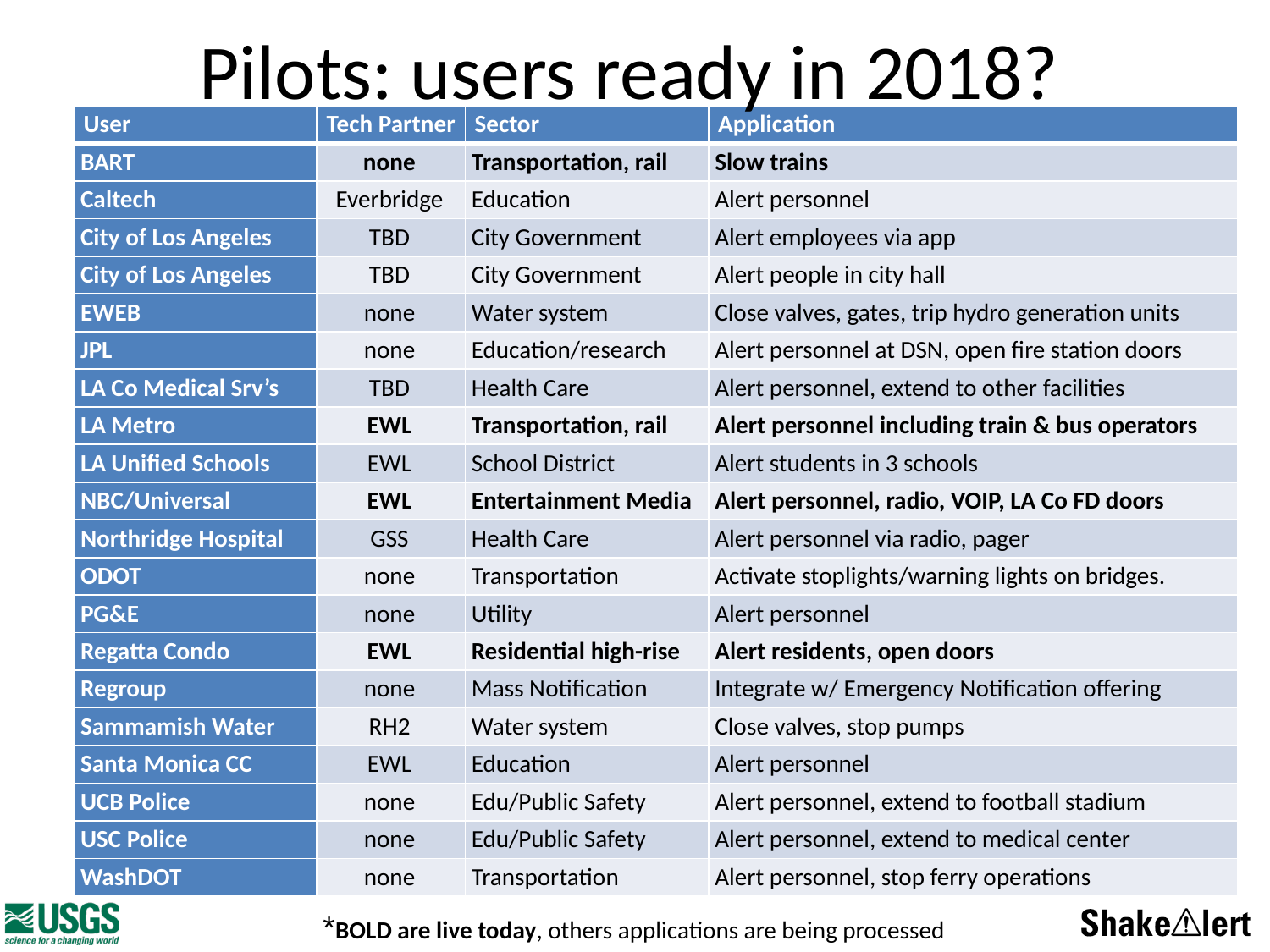

# Pilots: users ready in 2018?

| User | Tech Partner | Sector | Application |
| --- | --- | --- | --- |
| BART | none | Transportation, rail | Slow trains |
| Caltech | Everbridge | Education | Alert personnel |
| City of Los Angeles | TBD | City Government | Alert employees via app |
| City of Los Angeles | TBD | City Government | Alert people in city hall |
| EWEB | none | Water system | Close valves, gates, trip hydro generation units |
| JPL | none | Education/research | Alert personnel at DSN, open fire station doors |
| LA Co Medical Srv’s | TBD | Health Care | Alert personnel, extend to other facilities |
| LA Metro | EWL | Transportation, rail | Alert personnel including train & bus operators |
| LA Unified Schools | EWL | School District | Alert students in 3 schools |
| NBC/Universal | EWL | Entertainment Media | Alert personnel, radio, VOIP, LA Co FD doors |
| Northridge Hospital | GSS | Health Care | Alert personnel via radio, pager |
| ODOT | none | Transportation | Activate stoplights/warning lights on bridges. |
| PG&E | none | Utility | Alert personnel |
| Regatta Condo | EWL | Residential high-rise | Alert residents, open doors |
| Regroup | none | Mass Notification | Integrate w/ Emergency Notification offering |
| Sammamish Water | RH2 | Water system | Close valves, stop pumps |
| Santa Monica CC | EWL | Education | Alert personnel |
| UCB Police | none | Edu/Public Safety | Alert personnel, extend to football stadium |
| USC Police | none | Edu/Public Safety | Alert personnel, extend to medical center |
| WashDOT | none | Transportation | Alert personnel, stop ferry operations |
*BOLD are live today, others applications are being processed